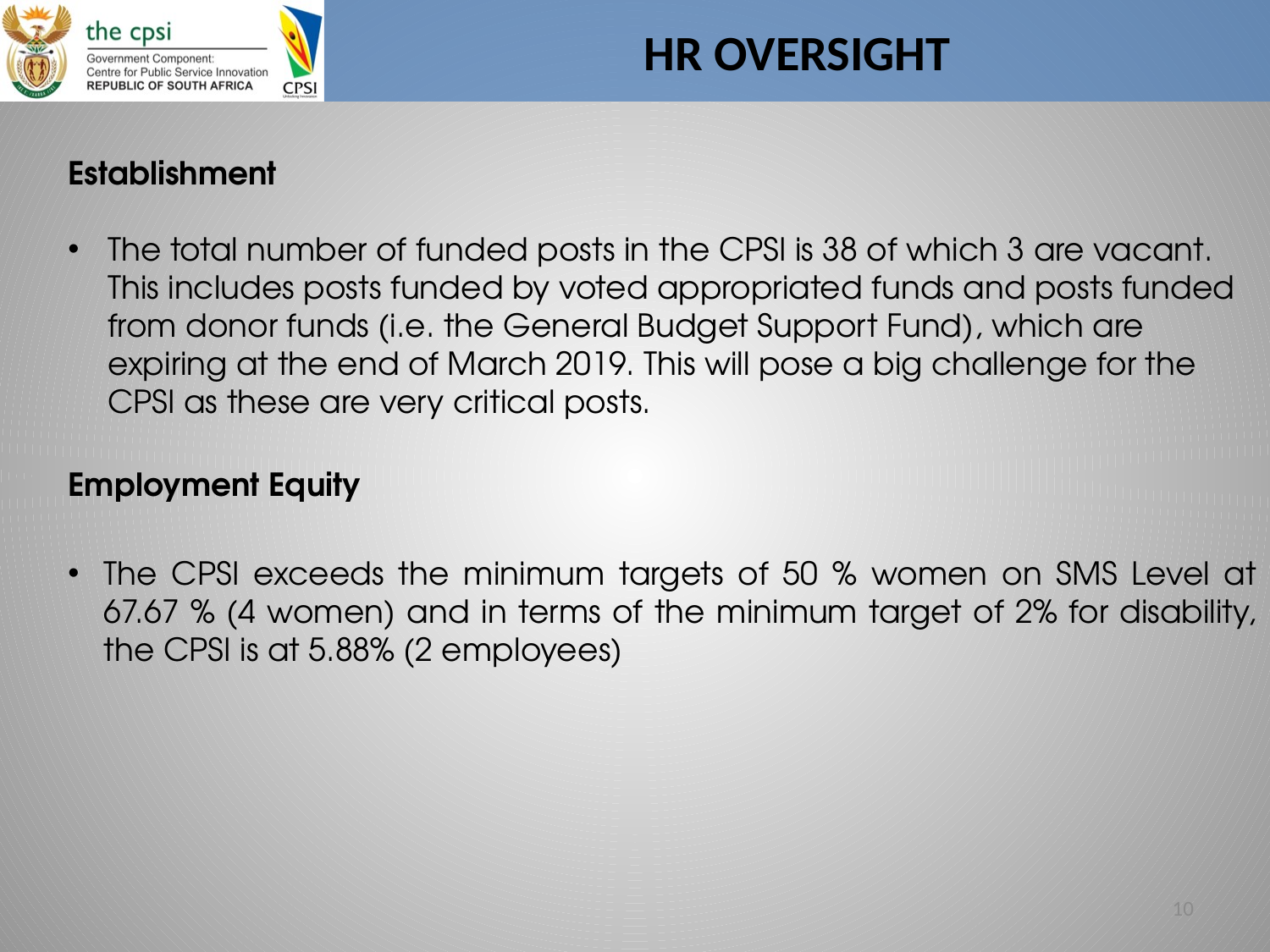

# HR OVERSIGHT
Establishment

The total number of funded posts in the CPSI is 38 of which 3 are vacant. This includes posts funded by voted appropriated funds and posts funded from donor funds (i.e. the General Budget Support Fund), which are expiring at the end of March 2019. This will pose a big challenge for the CPSI as these are very critical posts.

Employment Equity

The CPSI exceeds the minimum targets of 50 % women on SMS Level at 67.67 % (4 women) and in terms of the minimum target of 2% for disability, the CPSI is at 5.88% (2 employees)

10